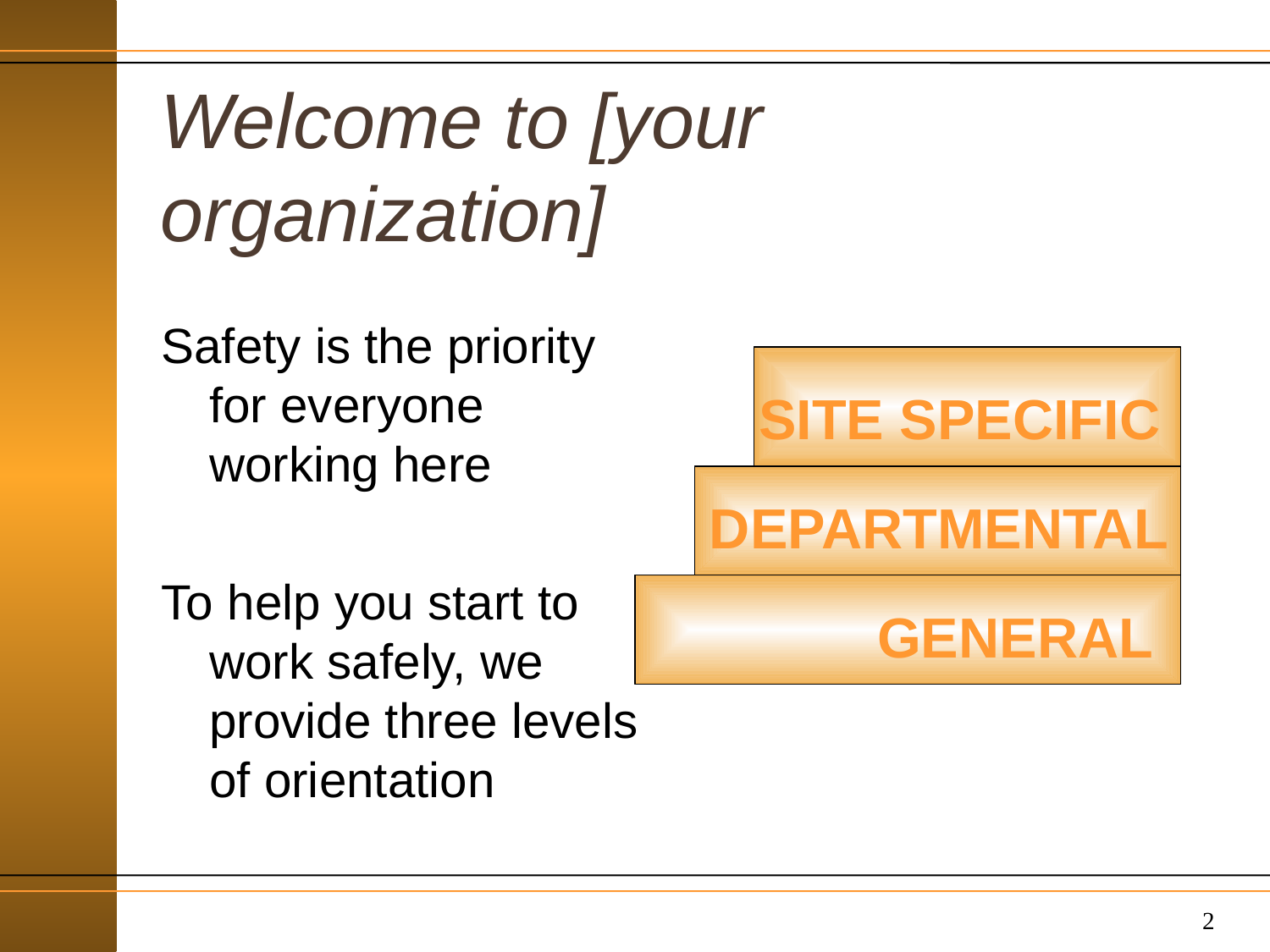

# Welcome to [your organization]

Safety is the priority for everyone working here

To help you start to work safely, we provide three levels of orientation

SITE SPECIFIC

DEPARTMENTAL

GENERAL
2